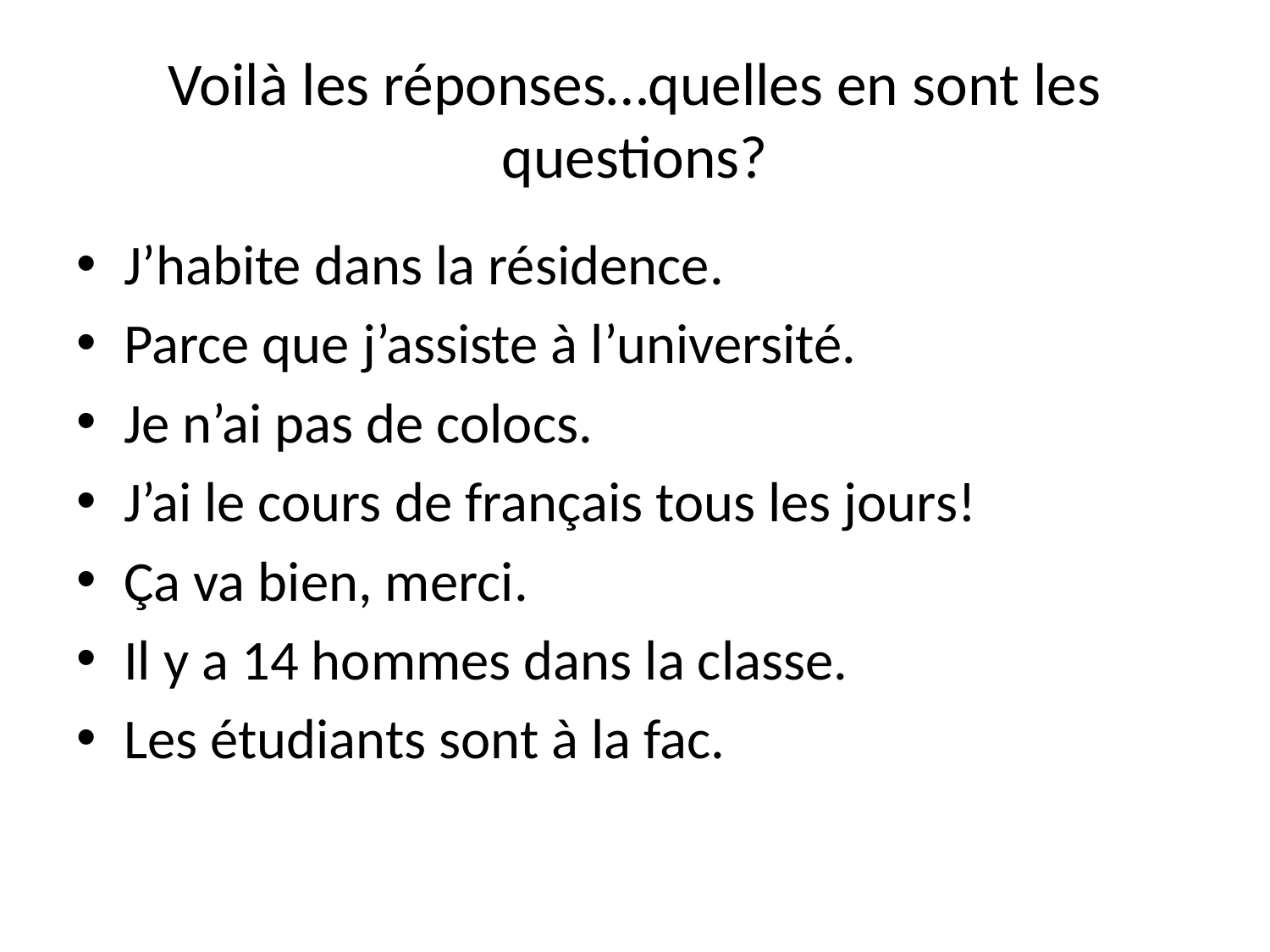

# Voilà les réponses…quelles en sont les questions?
J’habite dans la résidence.
Parce que j’assiste à l’université.
Je n’ai pas de colocs.
J’ai le cours de français tous les jours!
Ça va bien, merci.
Il y a 14 hommes dans la classe.
Les étudiants sont à la fac.